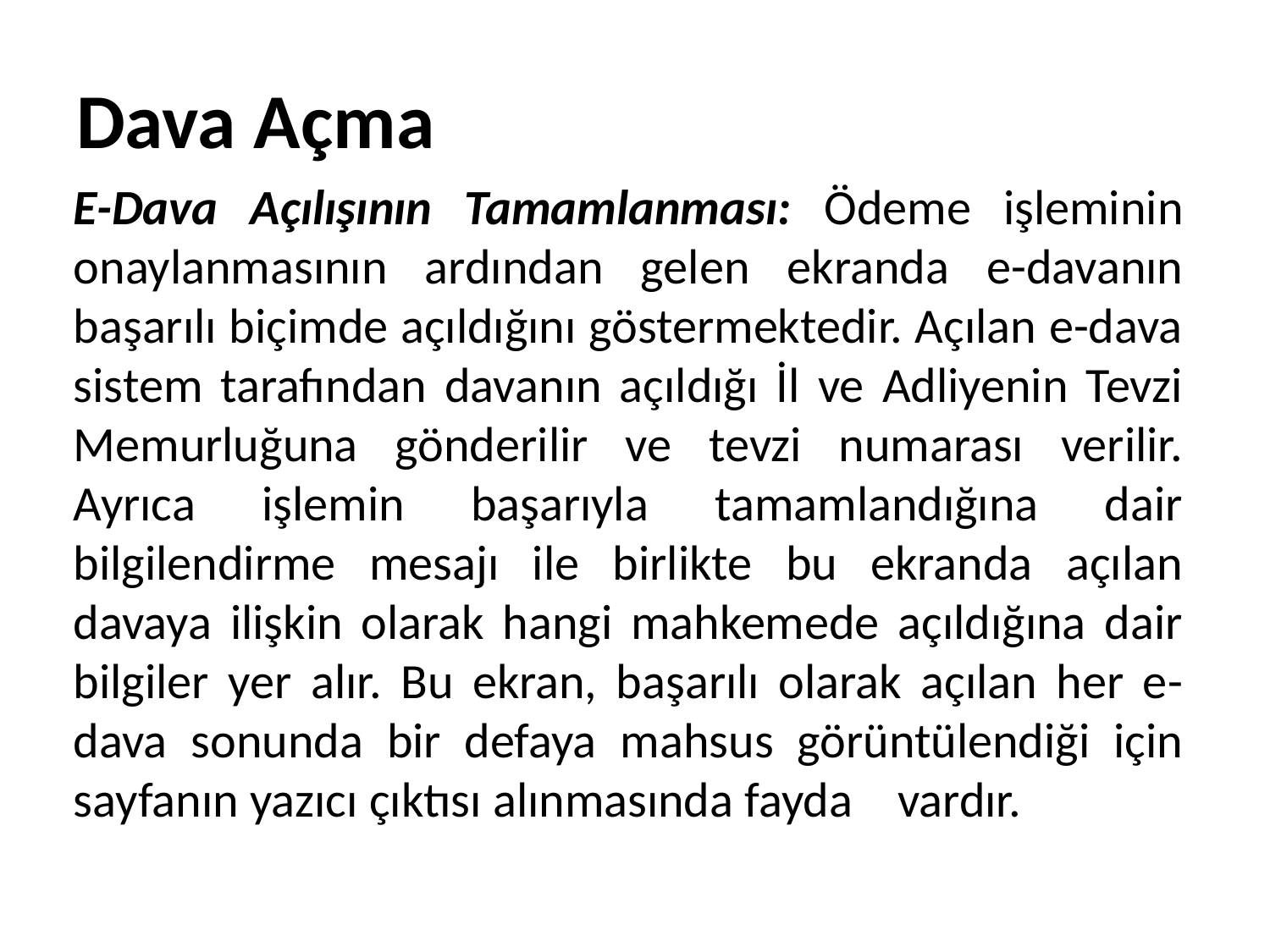

# Dava Açma
E-Dava Açılışının Tamamlanması: Ödeme işleminin onaylanmasının ardından gelen ekranda e-davanın başarılı biçimde açıldığını göstermektedir. Açılan e-dava sistem tarafından davanın açıldığı İl ve Adliyenin Tevzi Memurluğuna gönderilir ve tevzi numarası verilir. Ayrıca işlemin başarıyla tamamlandığına dair bilgilendirme mesajı ile birlikte bu ekranda açılan davaya ilişkin olarak hangi mahkemede açıldığına dair bilgiler yer alır. Bu ekran, başarılı olarak açılan her e-dava sonunda bir defaya mahsus görüntülendiği için sayfanın yazıcı çıktısı alınmasında fayda    vardır.